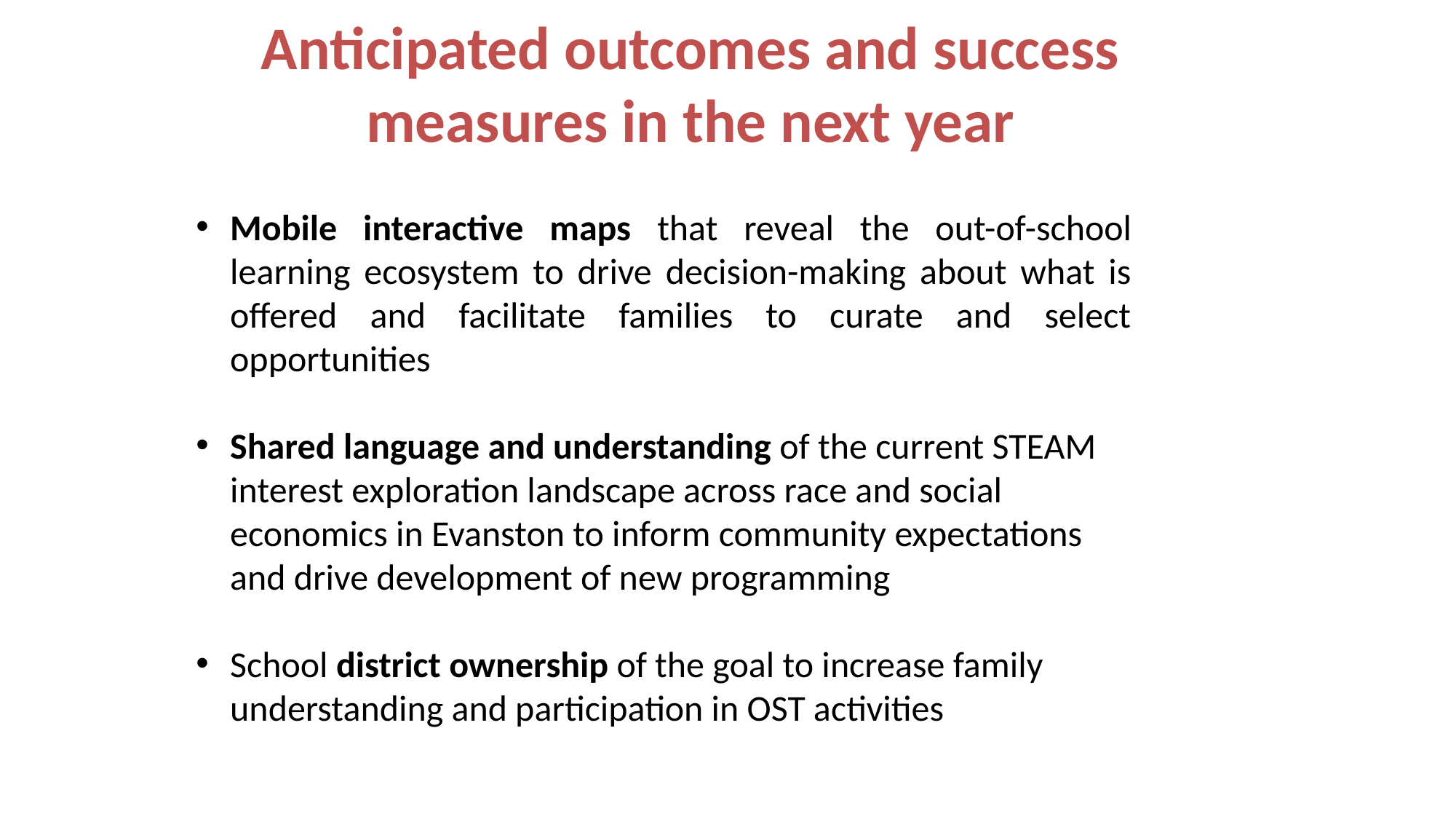

Anticipated outcomes and success measures in the next year
Mobile interactive maps that reveal the out-of-school learning ecosystem to drive decision-making about what is offered and facilitate families to curate and select opportunities

Shared language and understanding of the current STEAM interest exploration landscape across race and social economics in Evanston to inform community expectations and drive development of new programming

School district ownership of the goal to increase family understanding and participation in OST activities